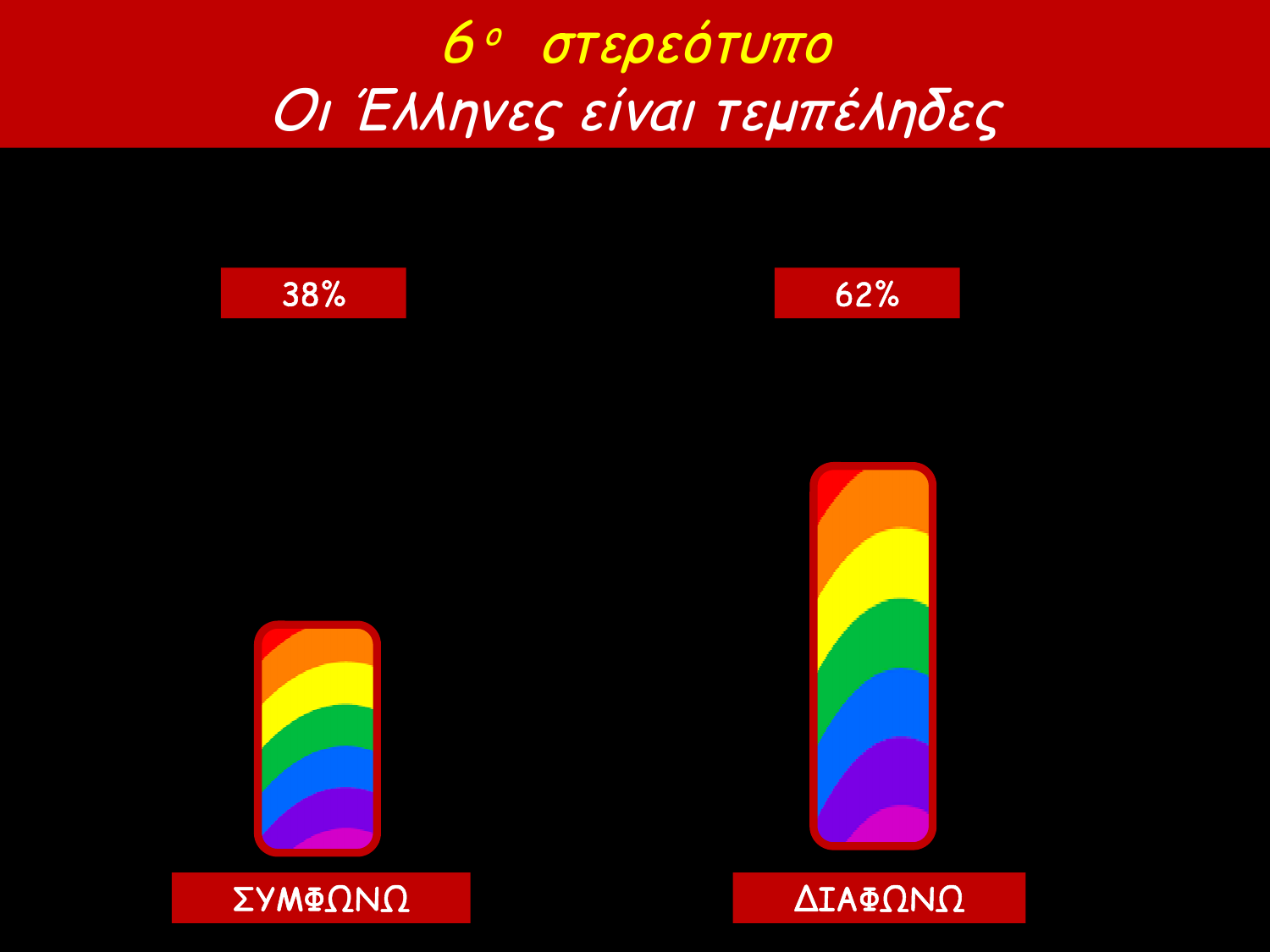

6ο στερεότυπο
Οι Έλληνες είναι τεμπέληδες

38%
62%

ΣΥΜΦΩΝΩ
ΔΙΑΦΩΝΩ